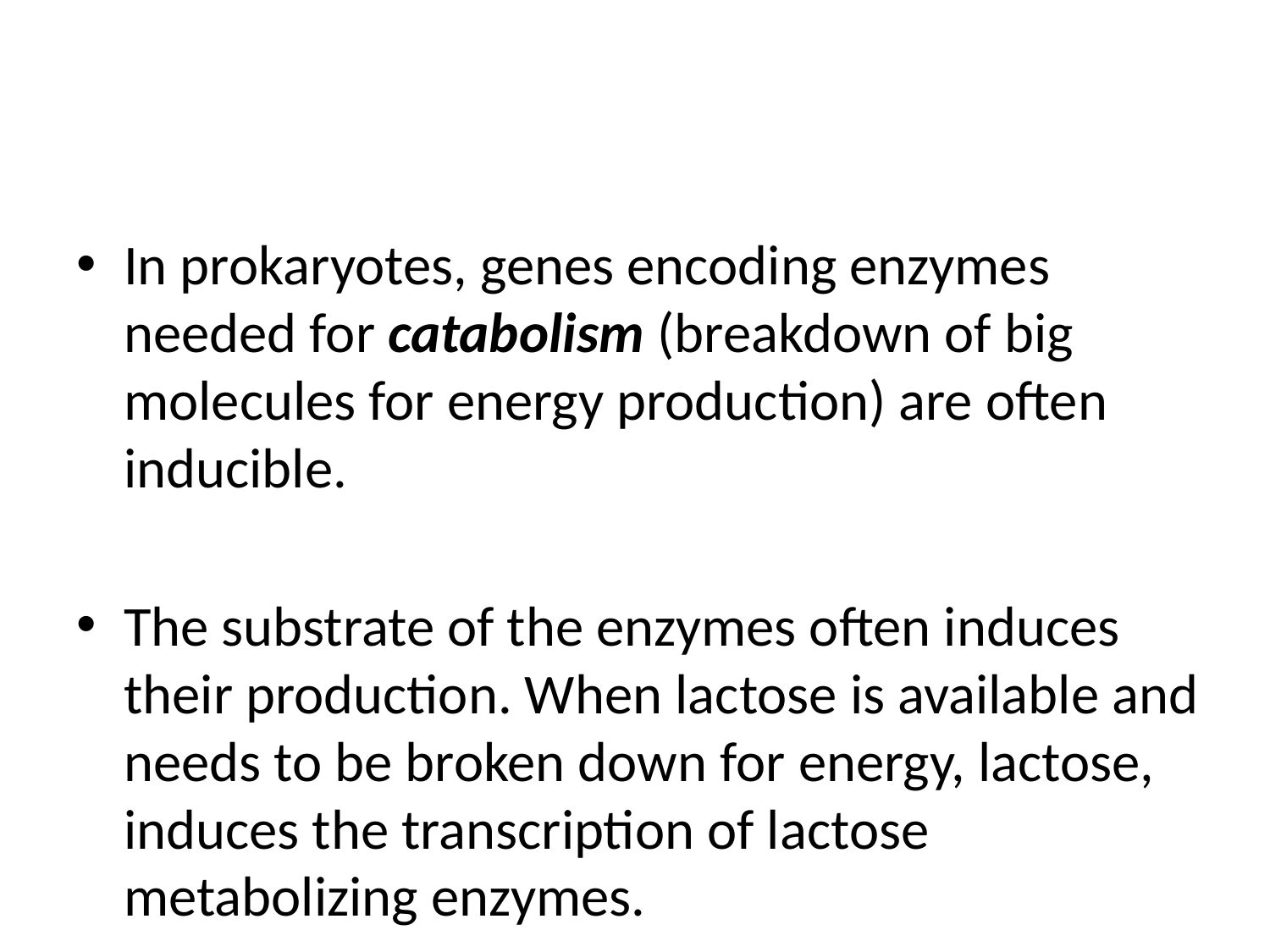

#
In prokaryotes, genes encoding enzymes needed for catabolism (breakdown of big molecules for energy production) are often inducible.

The substrate of the enzymes often induces their production. When lactose is available and needs to be broken down for energy, lactose, induces the transcription of lactose metabolizing enzymes.